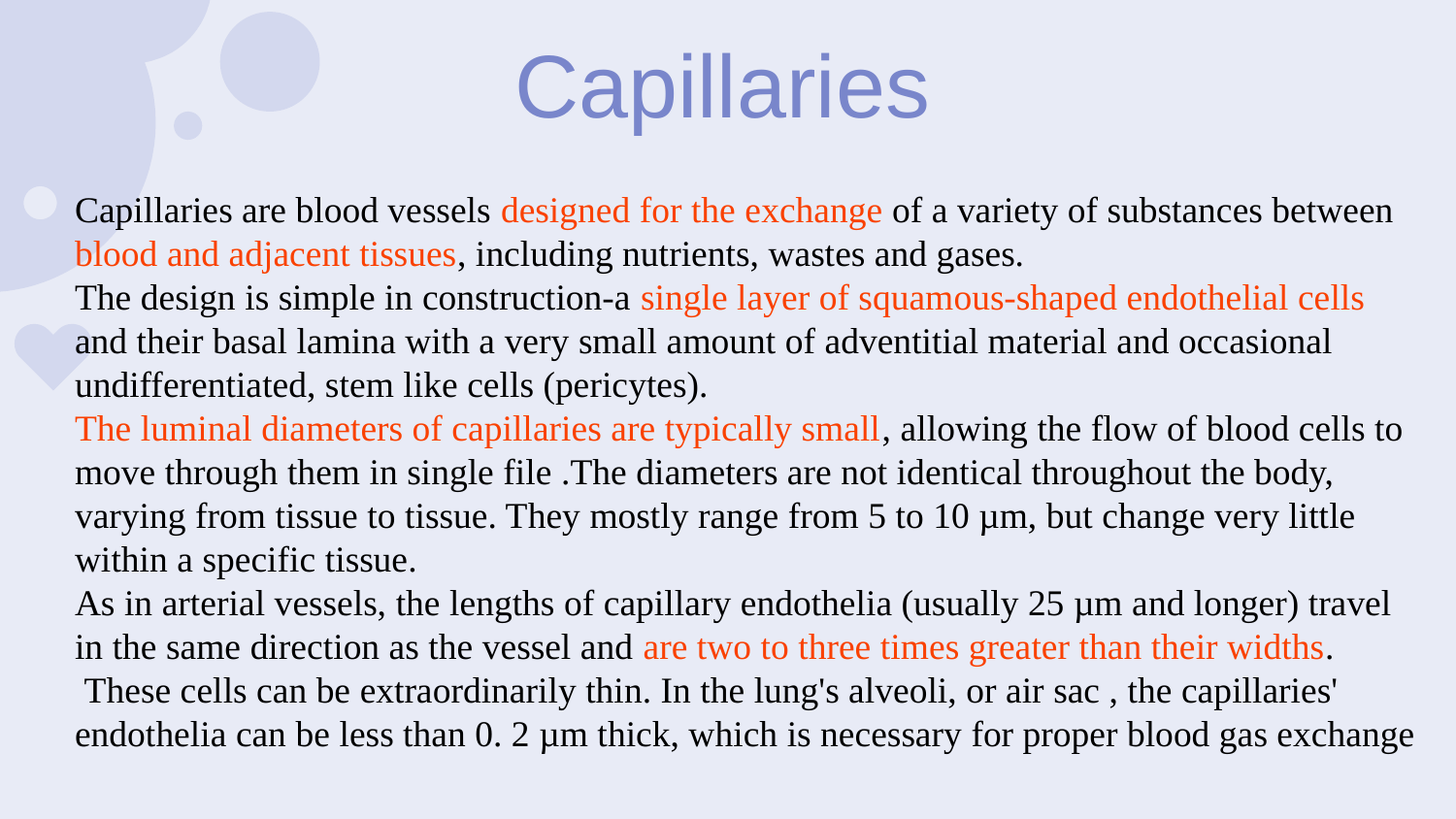

# Capillaries
Capillaries are blood vessels designed for the exchange of a variety of substances between blood and adjacent tissues, including nutrients, wastes and gases.
The design is simple in construction-a single layer of squamous-shaped endothelial cells and their basal lamina with a very small amount of adventitial material and occasional undifferentiated, stem like cells (pericytes).
The luminal diameters of capillaries are typically small, allowing the flow of blood cells to move through them in single file .The diameters are not identical throughout the body, varying from tissue to tissue. They mostly range from 5 to 10 µm, but change very little within a specific tissue.
As in arterial vessels, the lengths of capillary endothelia (usually 25 µm and longer) travel in the same direction as the vessel and are two to three times greater than their widths.
 These cells can be extraordinarily thin. In the lung's alveoli, or air sac , the capillaries' endothelia can be less than 0. 2 µm thick, which is necessary for proper blood gas exchange